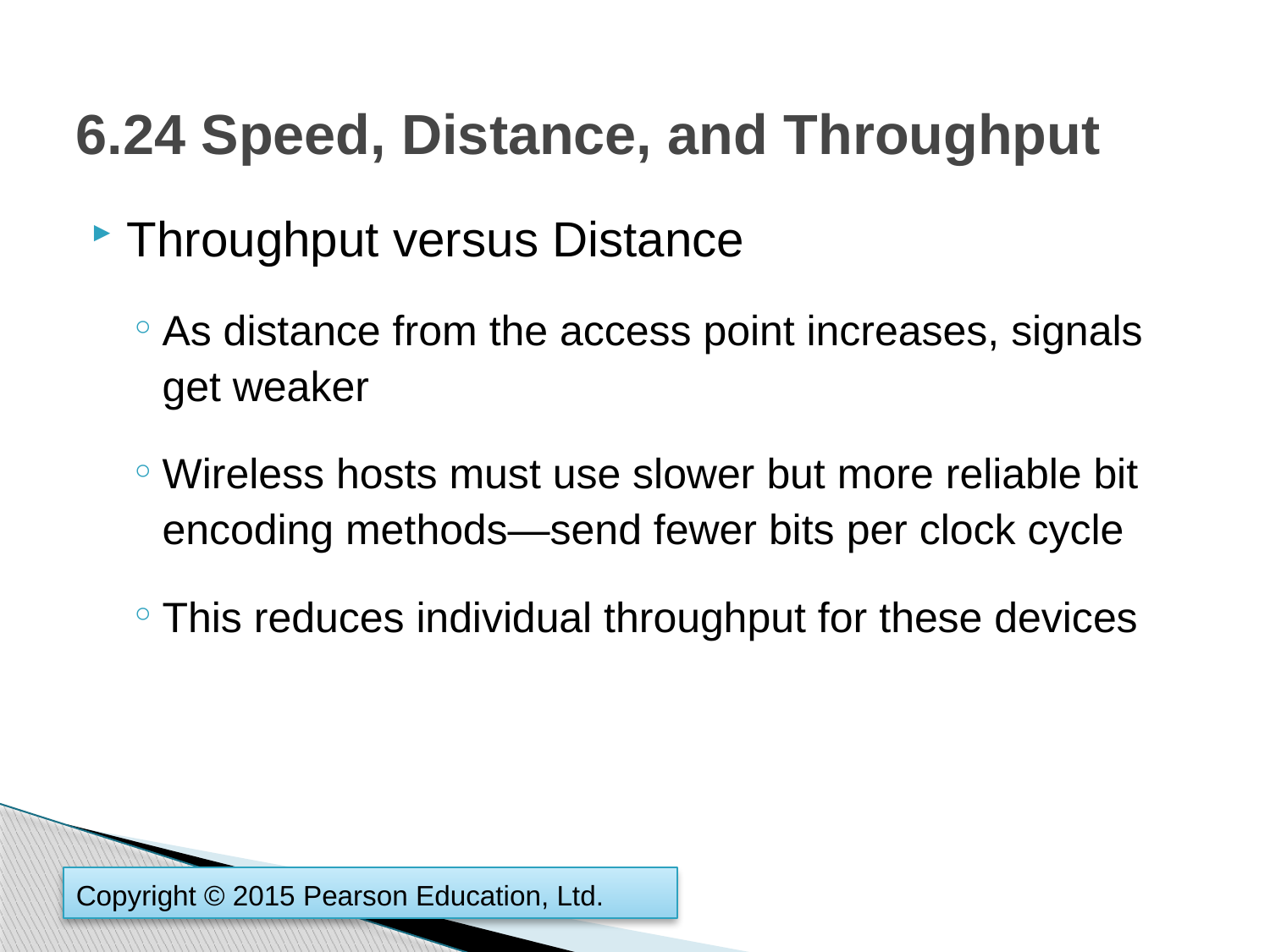

# 6.24 Speed, Distance, and Throughput
Throughput versus Distance
As distance from the access point increases, signals get weaker
Wireless hosts must use slower but more reliable bit encoding methods—send fewer bits per clock cycle
This reduces individual throughput for these devices
Copyright © 2015 Pearson Education, Ltd.